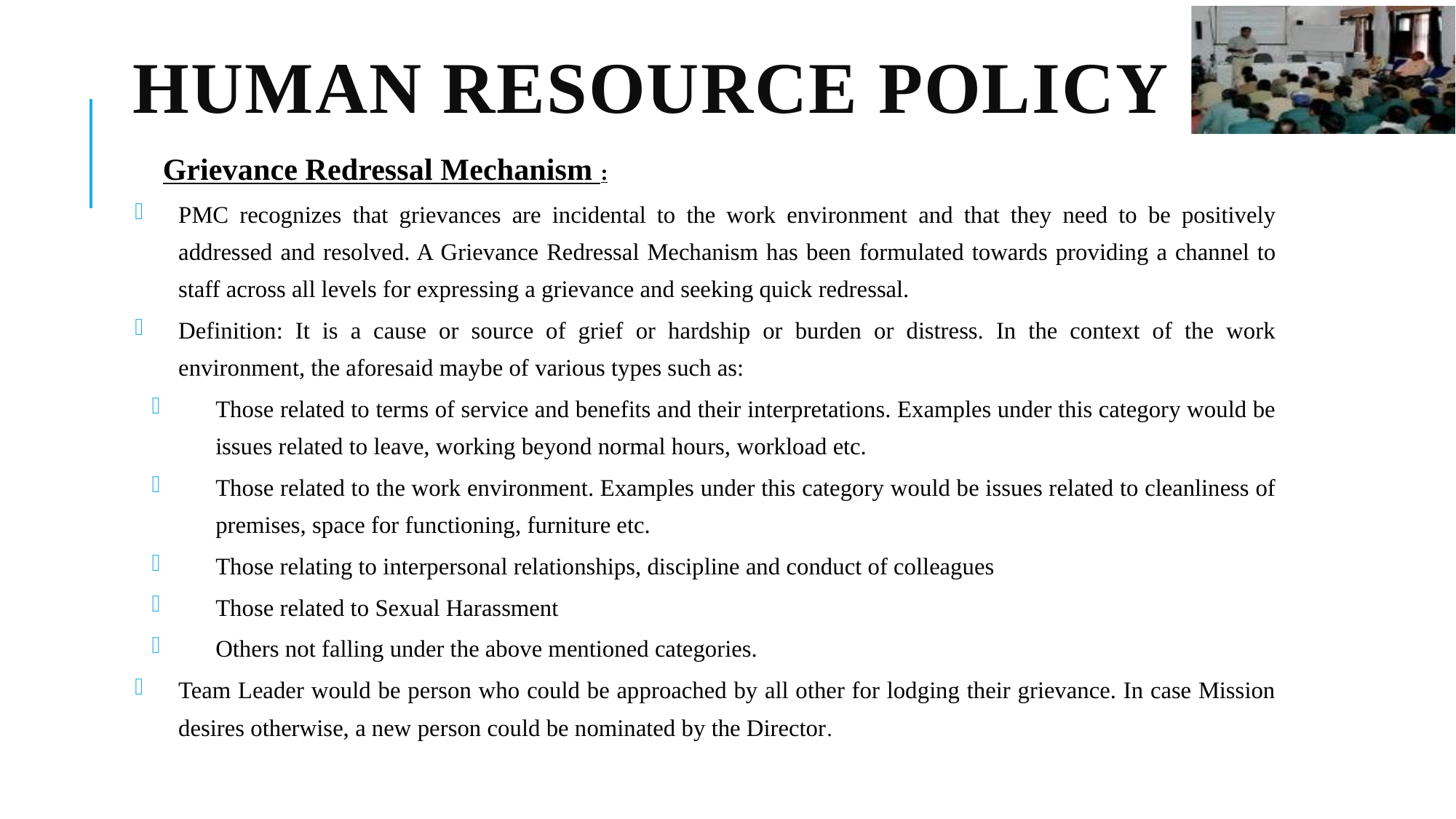

# Human Resource Policy
Grievance Redressal Mechanism :
PMC recognizes that grievances are incidental to the work environment and that they need to be positively addressed and resolved. A Grievance Redressal Mechanism has been formulated towards providing a channel to staff across all levels for expressing a grievance and seeking quick redressal.
Definition: It is a cause or source of grief or hardship or burden or distress. In the context of the work environment, the aforesaid maybe of various types such as:
Those related to terms of service and benefits and their interpretations. Examples under this category would be issues related to leave, working beyond normal hours, workload etc.
Those related to the work environment. Examples under this category would be issues related to cleanliness of premises, space for functioning, furniture etc.
Those relating to interpersonal relationships, discipline and conduct of colleagues
Those related to Sexual Harassment
Others not falling under the above mentioned categories.
Team Leader would be person who could be approached by all other for lodging their grievance. In case Mission desires otherwise, a new person could be nominated by the Director.